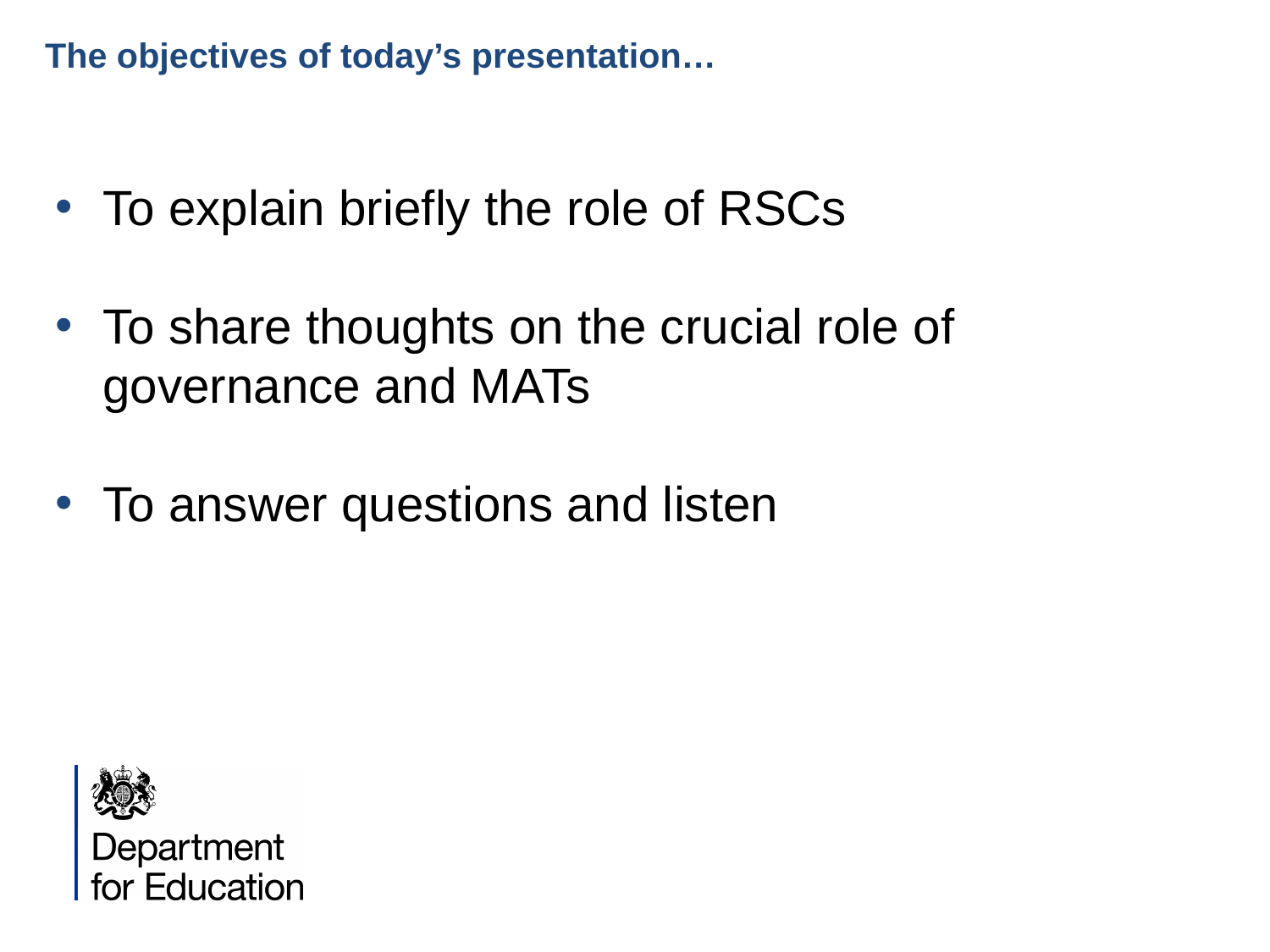

The objectives of today’s presentation…
To explain briefly the role of RSCs

To share thoughts on the crucial role of governance and MATs

To answer questions and listen